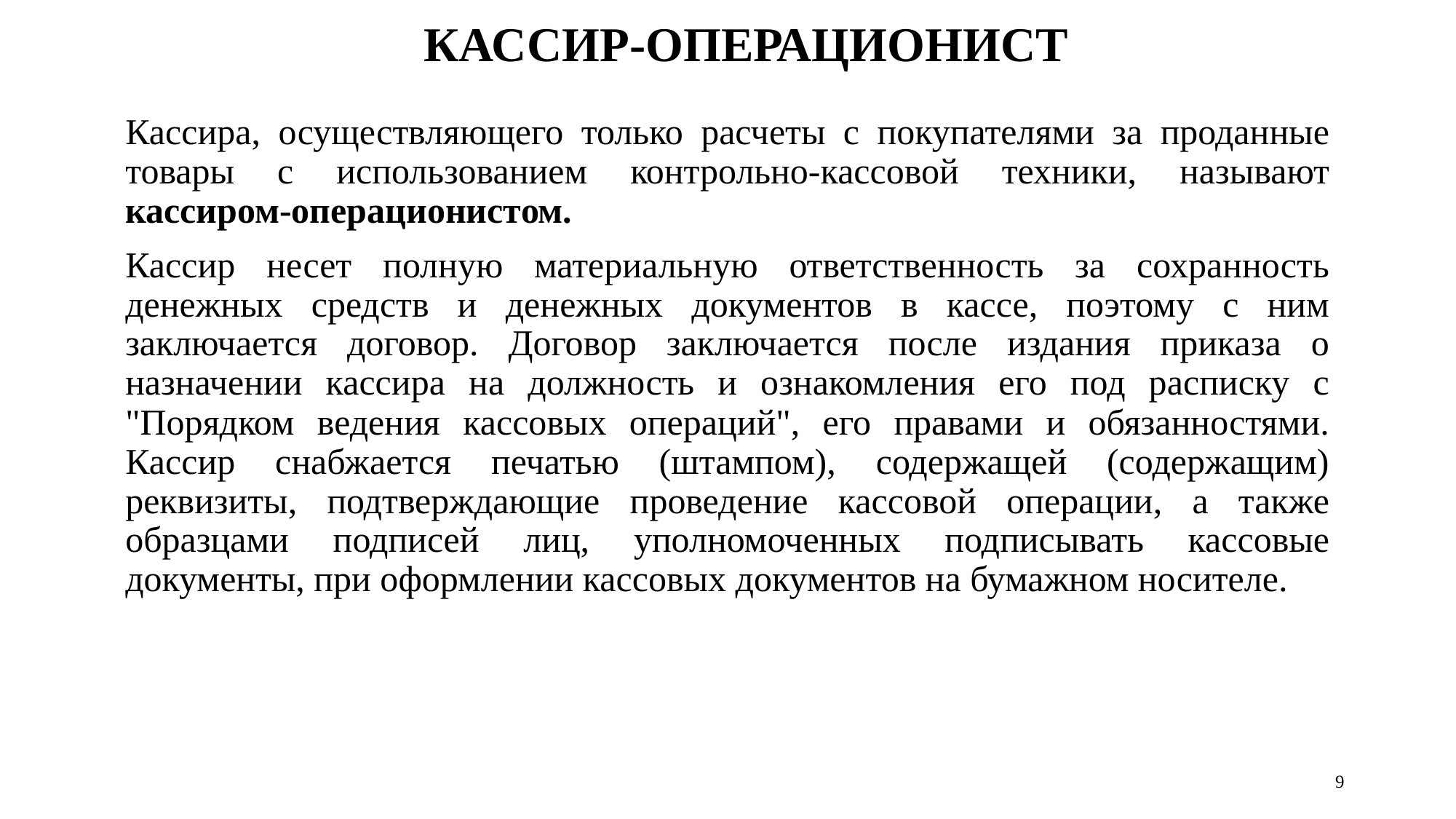

# КАССИР-ОПЕРАЦИОНИСТ
Кассира, осуществляющего только расчеты с покупателями за проданные товары с использованием контрольно-кассовой техники, называют кассиром-операционистом.
Кассир несет полную материальную ответственность за сохранность денежных средств и денежных документов в кассе, поэтому с ним заключается договор. Договор заключается после издания приказа о назначении кассира на должность и ознакомления его под расписку с "Порядком ведения кассовых операций", его правами и обязанностями. Кассир снабжается печатью (штампом), содержащей (содержащим) реквизиты, подтверждающие проведение кассовой операции, а также образцами подписей лиц, уполномоченных подписывать кассовые документы, при оформлении кассовых документов на бумажном носителе.
9